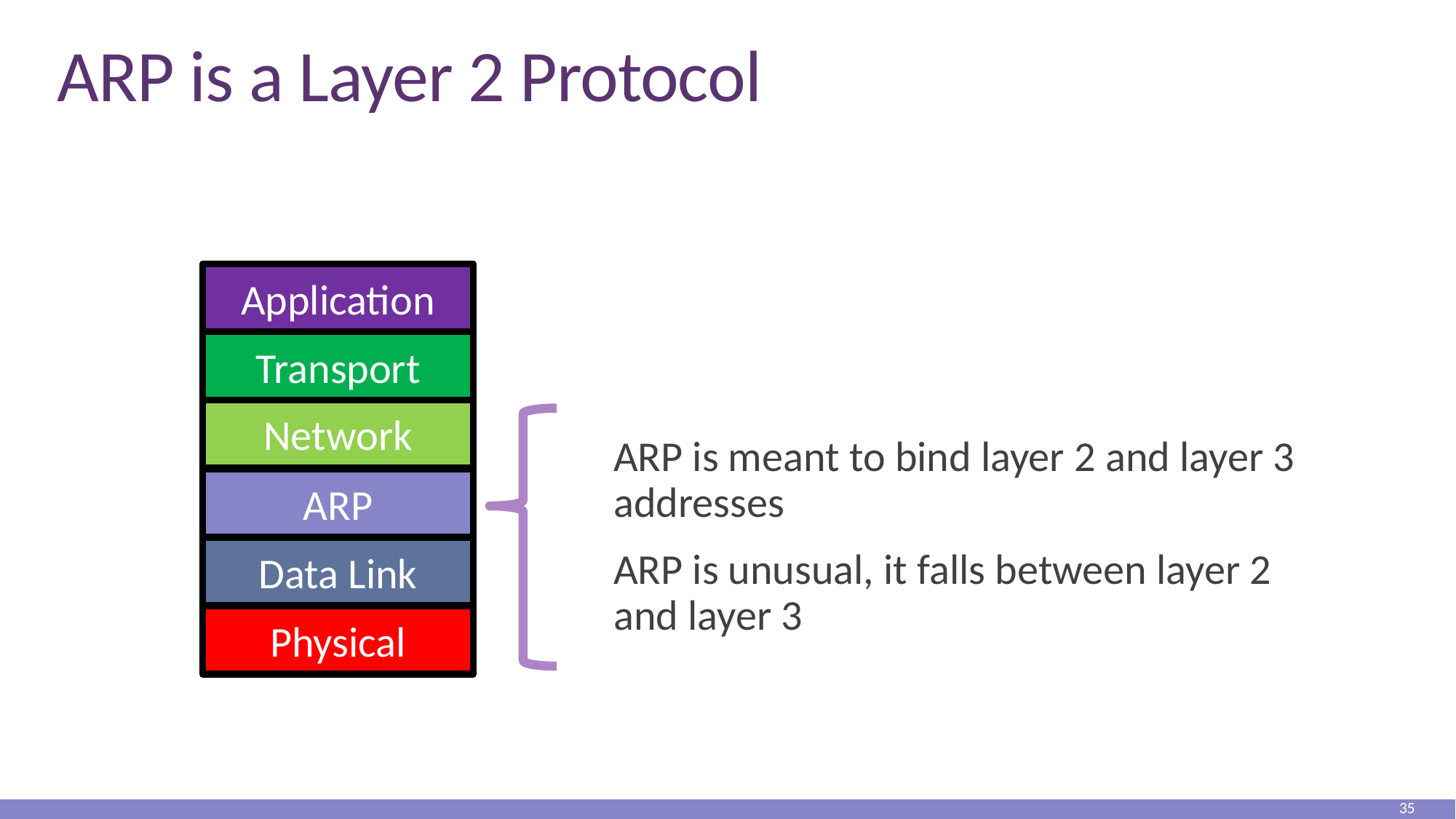

# ARP is a Layer 2 Protocol
Application
Transport
Network

ARP is meant to bind layer 2 and layer 3 addresses
ARP is unusual, it falls between layer 2 and layer 3
ARP
Data Link
Physical
35